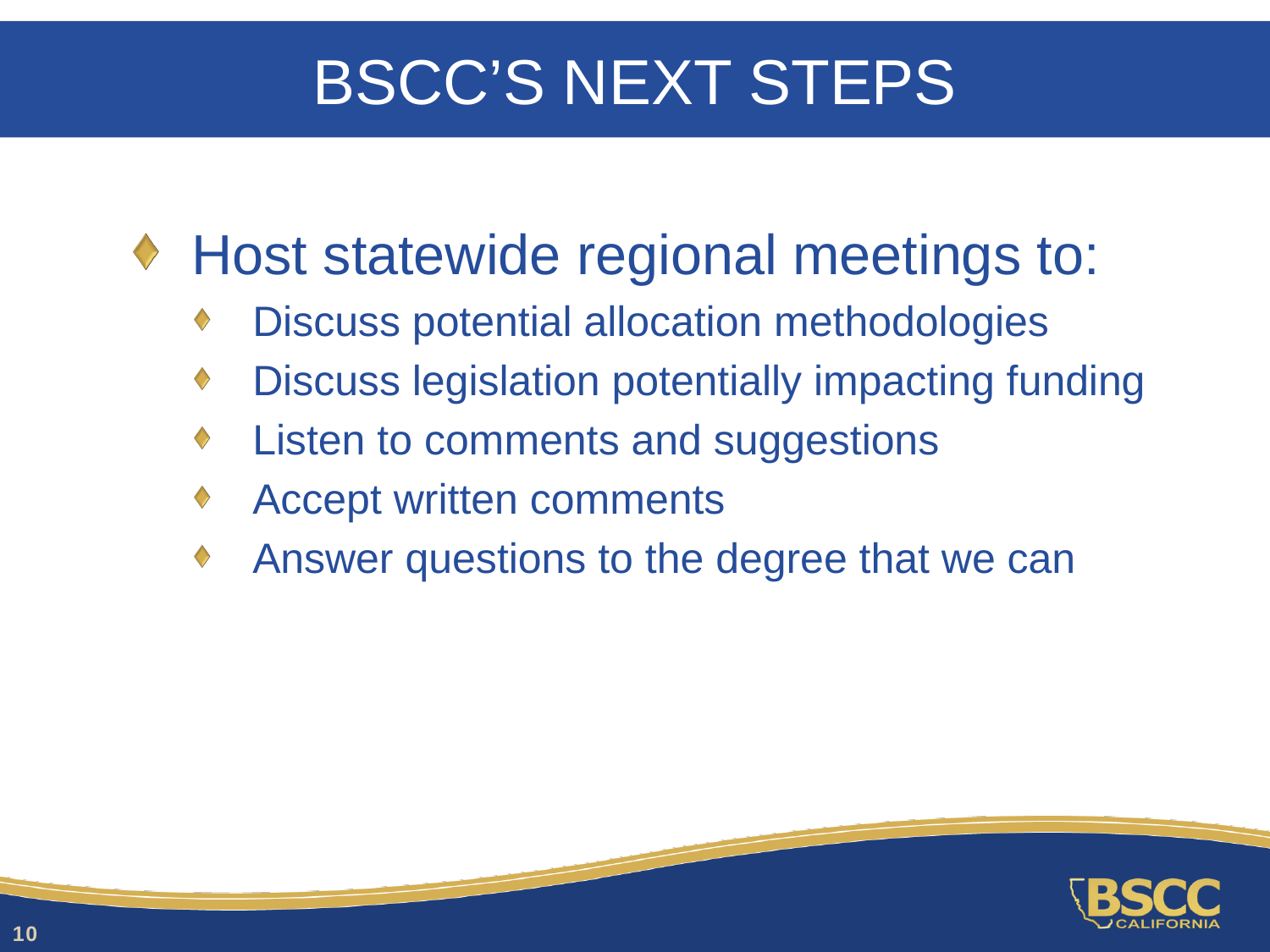

# BSCC’s Next Steps
Host statewide regional meetings to:
Discuss potential allocation methodologies
Discuss legislation potentially impacting funding
Listen to comments and suggestions
Accept written comments
Answer questions to the degree that we can

10